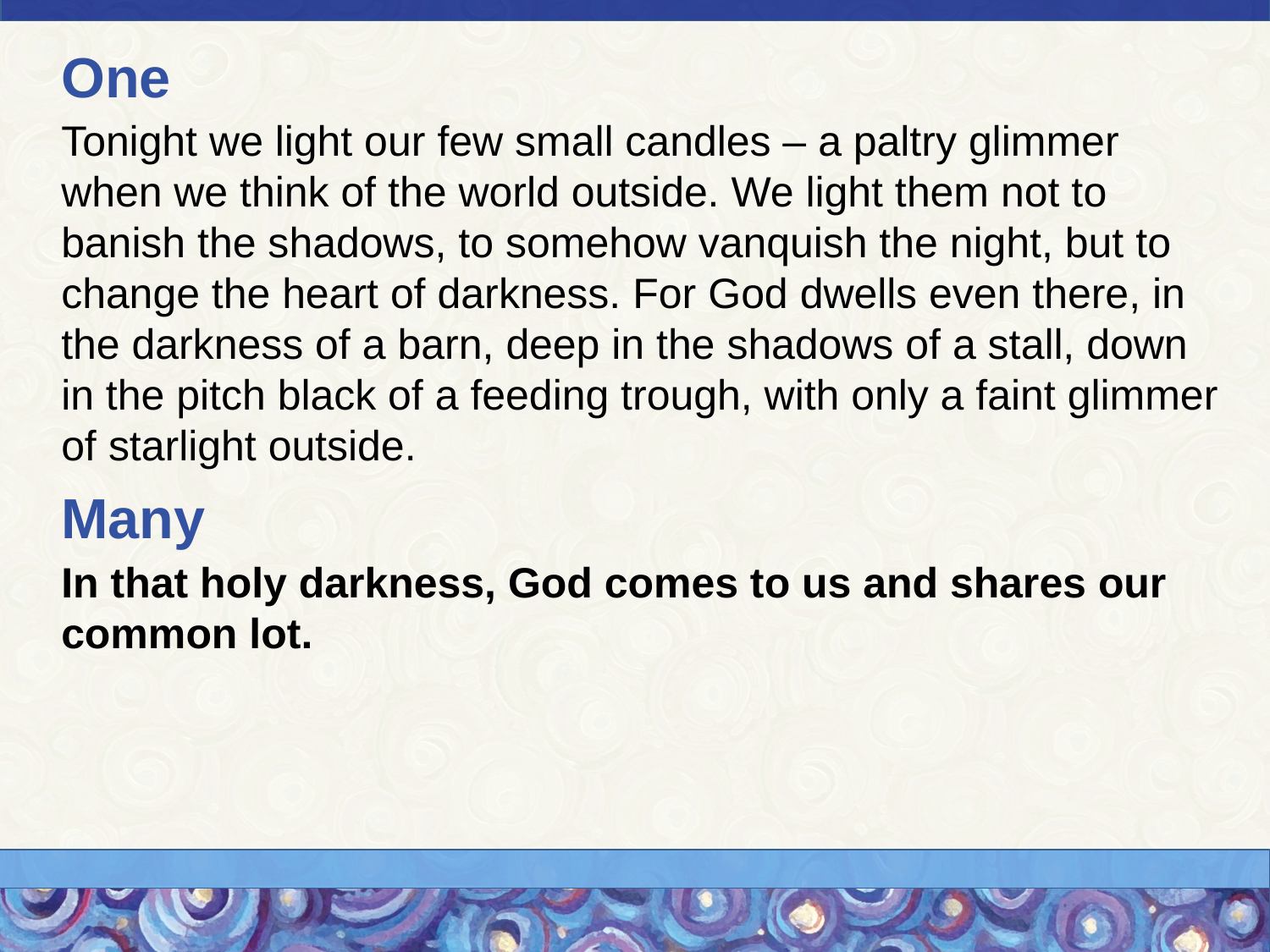

One
Tonight we light our few small candles – a paltry glimmer when we think of the world outside. We light them not to banish the shadows, to somehow vanquish the night, but to change the heart of darkness. For God dwells even there, in the darkness of a barn, deep in the shadows of a stall, down in the pitch black of a feeding trough, with only a faint glimmer of starlight outside.

Many
In that holy darkness, God comes to us and shares our common lot.